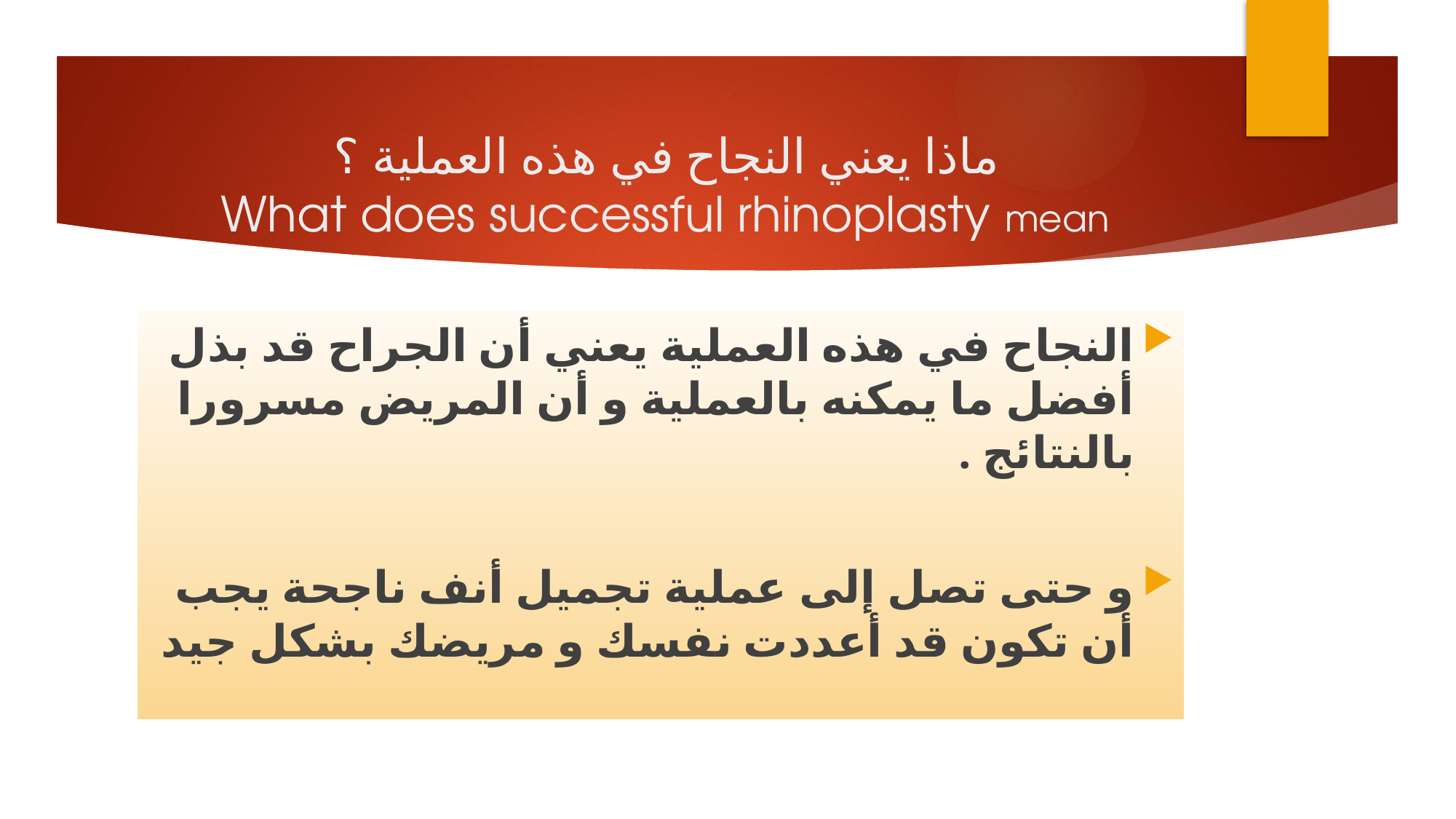

# ماذا يعني النجاح في هذه العملية ؟ What does successful rhinoplasty mean
النجاح في هذه العملية يعني أن الجراح قد بذل أفضل ما يمكنه بالعملية و أن المريض مسرورا بالنتائج .

و حتى تصل إلى عملية تجميل أنف ناجحة يجب أن تكون قد أعددت نفسك و مريضك بشكل جيد